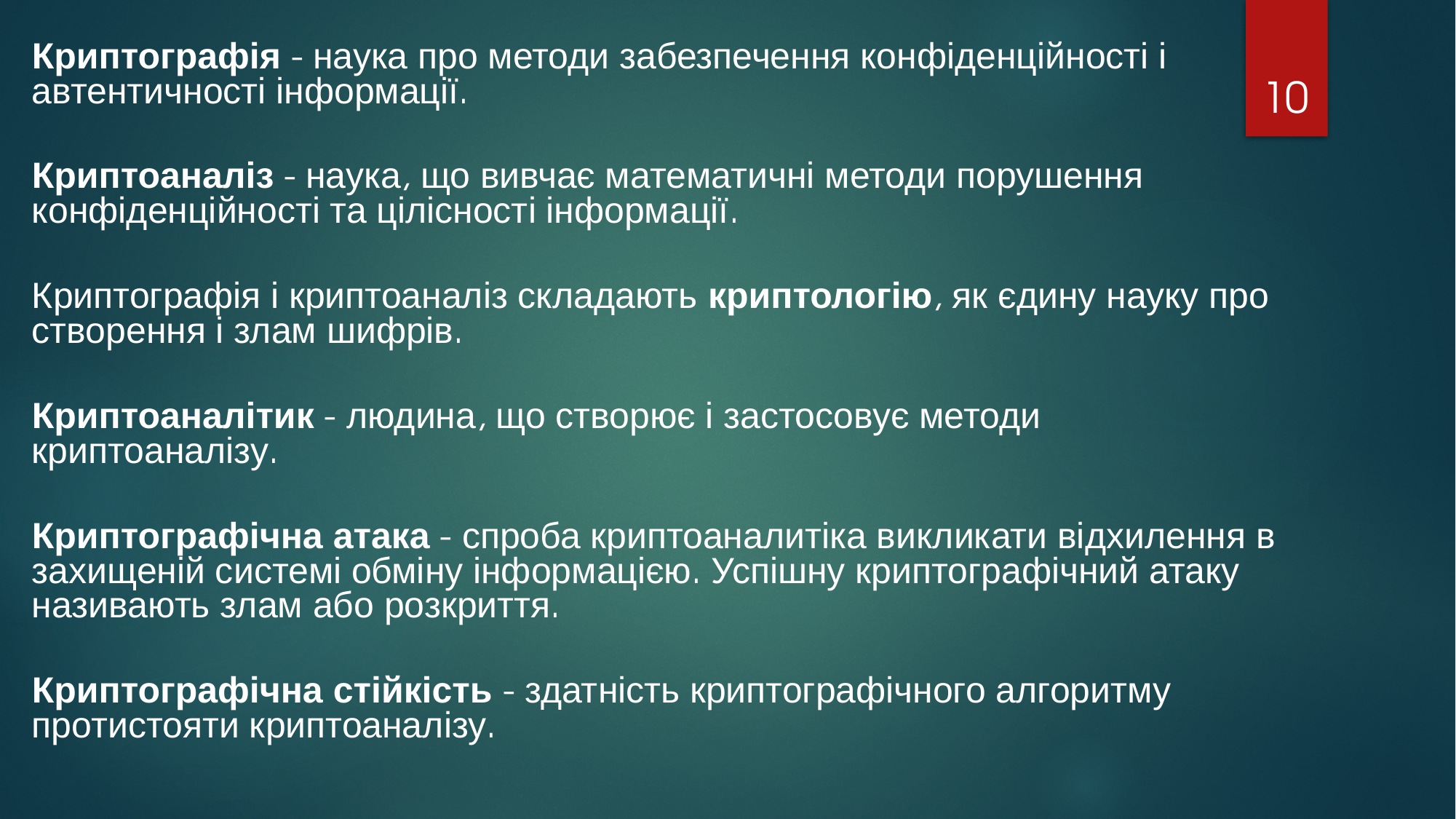

Криптографія - наука про методи забезпечення конфіденційності і автентичності інформації.
Криптоаналіз - наука, що вивчає математичні методи порушення конфіденційності та цілісності інформації.
Криптографія і криптоаналіз складають криптологію, як єдину науку про створення і злам шифрів.
Криптоаналітик - людина, що створює і застосовує методи криптоаналізу.
Криптографічна атака - спроба криптоаналитіка викликати відхилення в захищеній системі обміну інформацією. Успішну криптографічний атаку називають злам або розкриття.
Криптографічна стійкість - здатність криптографічного алгоритму протистояти криптоаналізу.
10